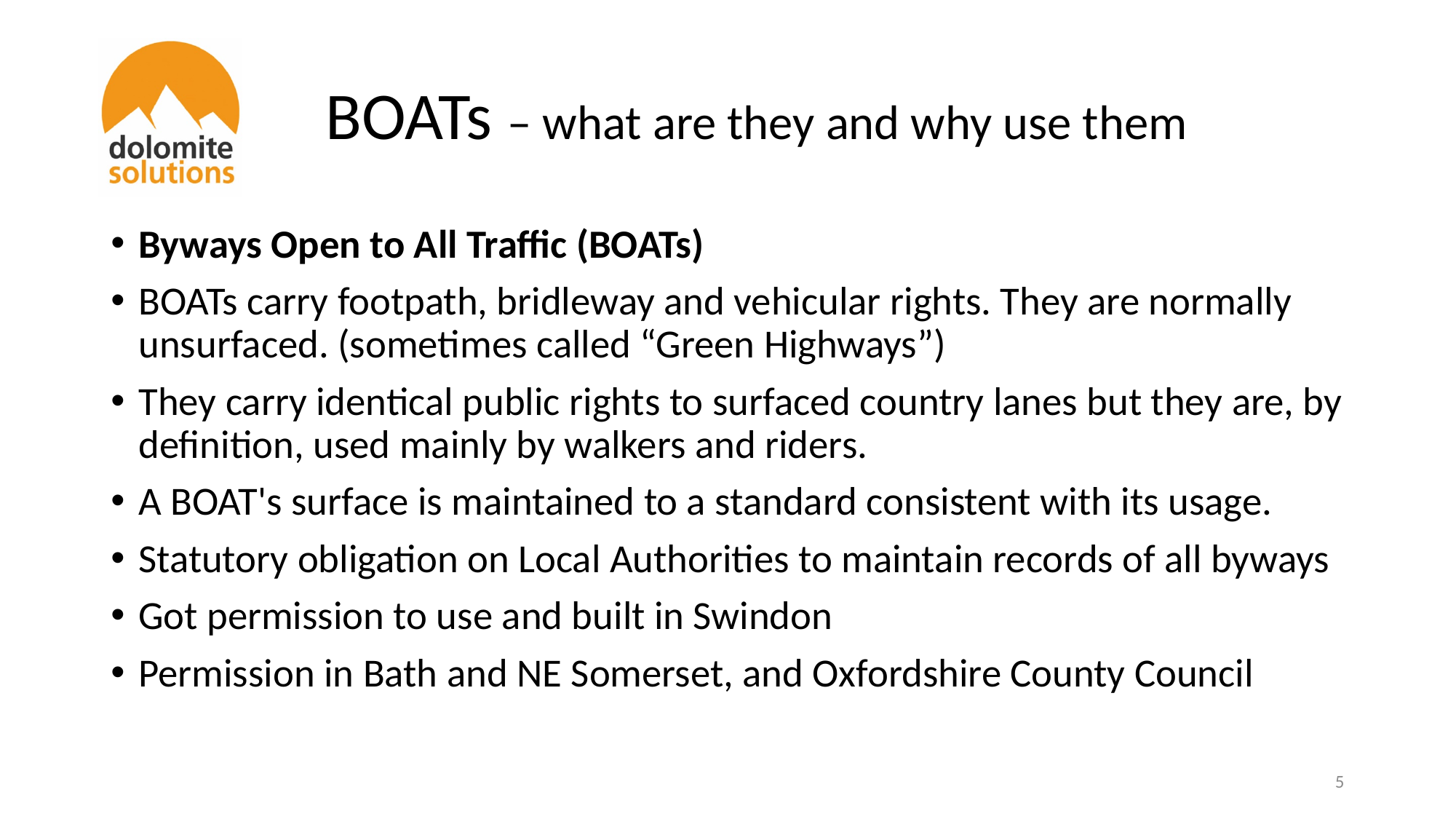

# BOATs – what are they and why use them
Byways Open to All Traffic (BOATs)
BOATs carry footpath, bridleway and vehicular rights. They are normally unsurfaced. (sometimes called “Green Highways”)
They carry identical public rights to surfaced country lanes but they are, by definition, used mainly by walkers and riders.
A BOAT's surface is maintained to a standard consistent with its usage.
Statutory obligation on Local Authorities to maintain records of all byways
Got permission to use and built in Swindon
Permission in Bath and NE Somerset, and Oxfordshire County Council

5